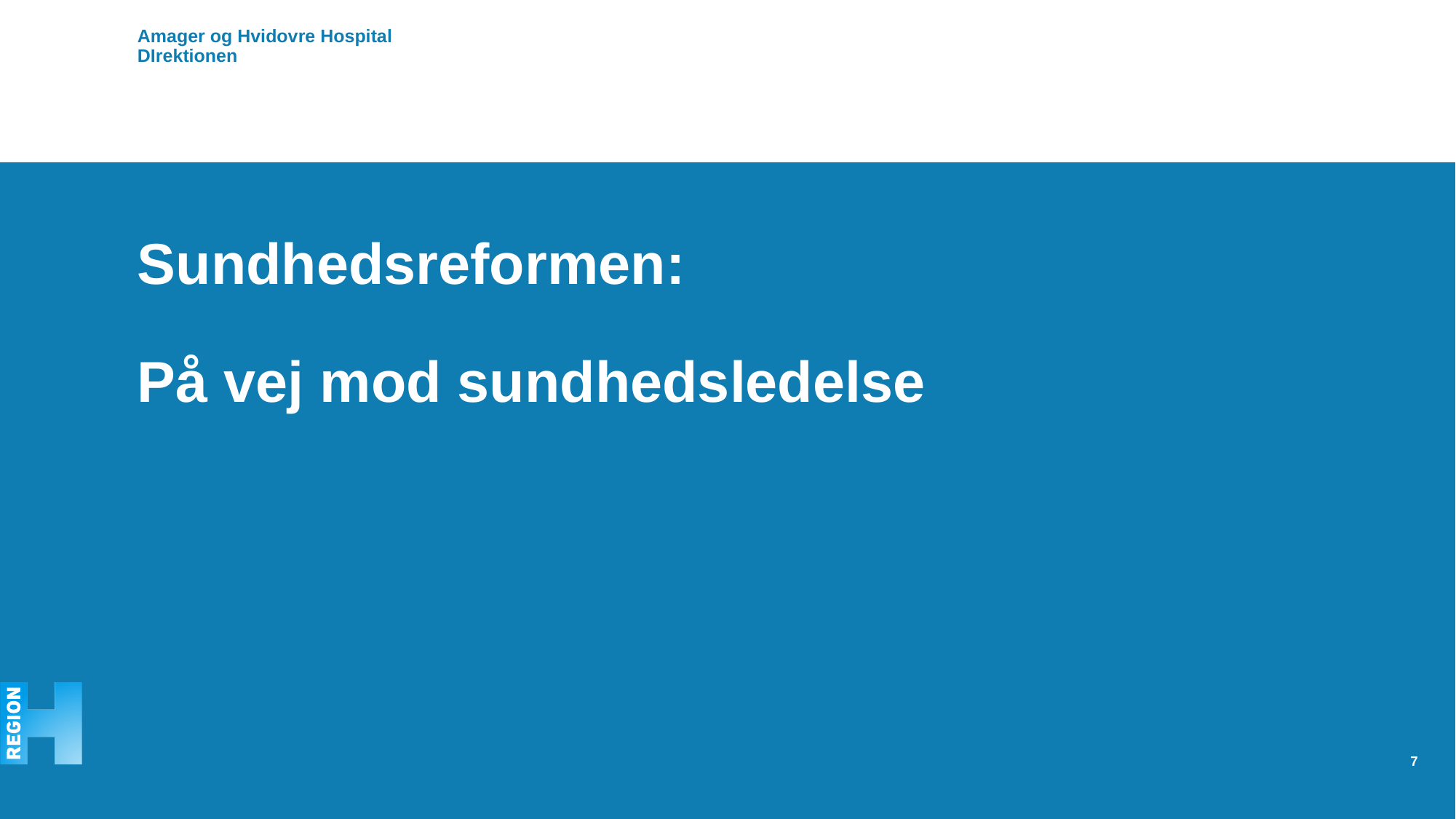

# Sundhedsreformen: På vej mod sundhedsledelse

7